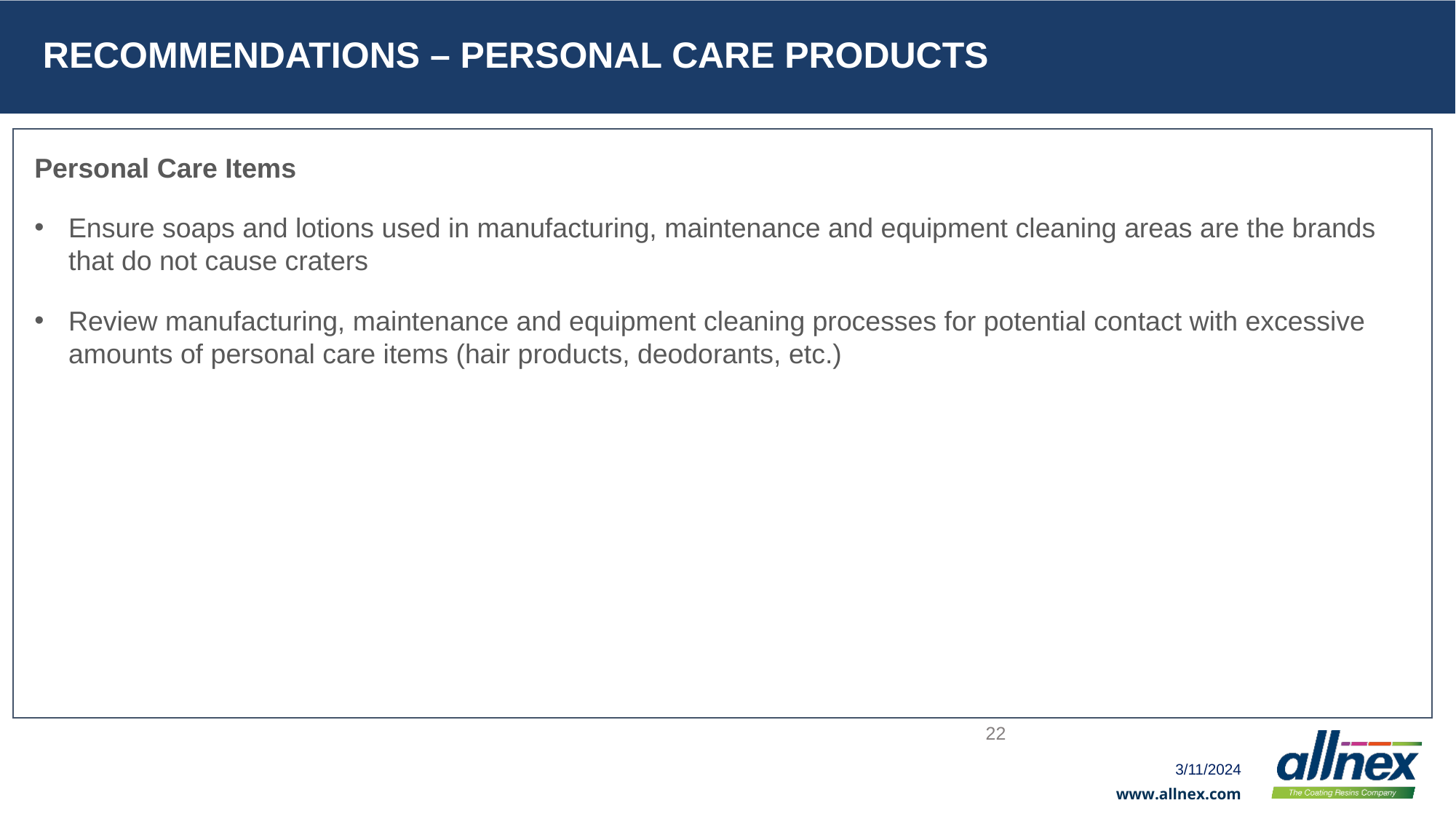

Recommendations – Personal Care Products
Personal Care Items
Ensure soaps and lotions used in manufacturing, maintenance and equipment cleaning areas are the brands that do not cause craters
Review manufacturing, maintenance and equipment cleaning processes for potential contact with excessive amounts of personal care items (hair products, deodorants, etc.)

22

3/11/2024